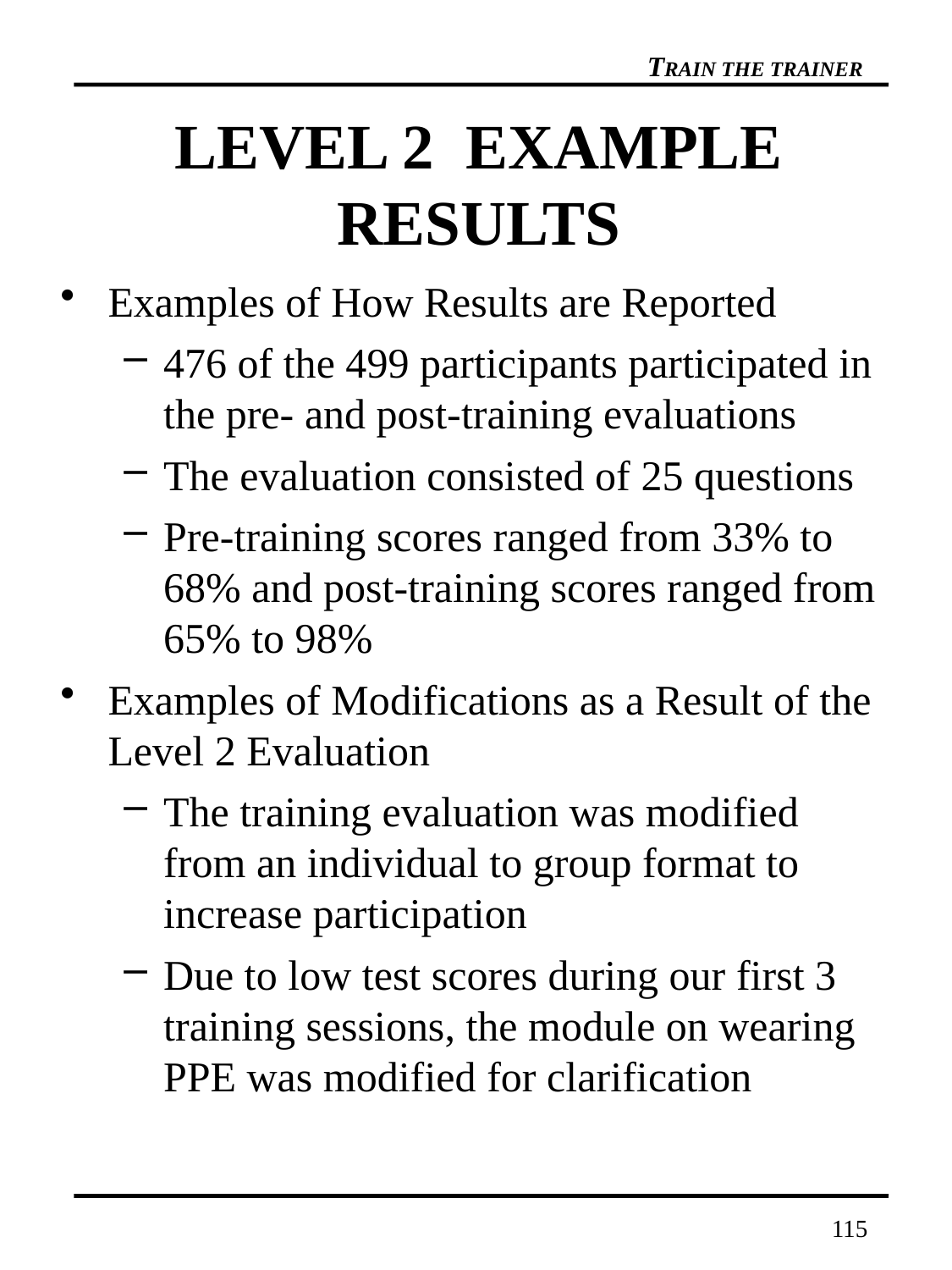

# LEVEL 2  EXAMPLE RESULTS
Examples of How Results are Reported
476 of the 499 participants participated in the pre- and post-training evaluations
The evaluation consisted of 25 questions
Pre-training scores ranged from 33% to 68% and post-training scores ranged from 65% to 98%
Examples of Modifications as a Result of the Level 2 Evaluation
The training evaluation was modified from an individual to group format to increase participation
Due to low test scores during our first 3 training sessions, the module on wearing PPE was modified for clarification
115